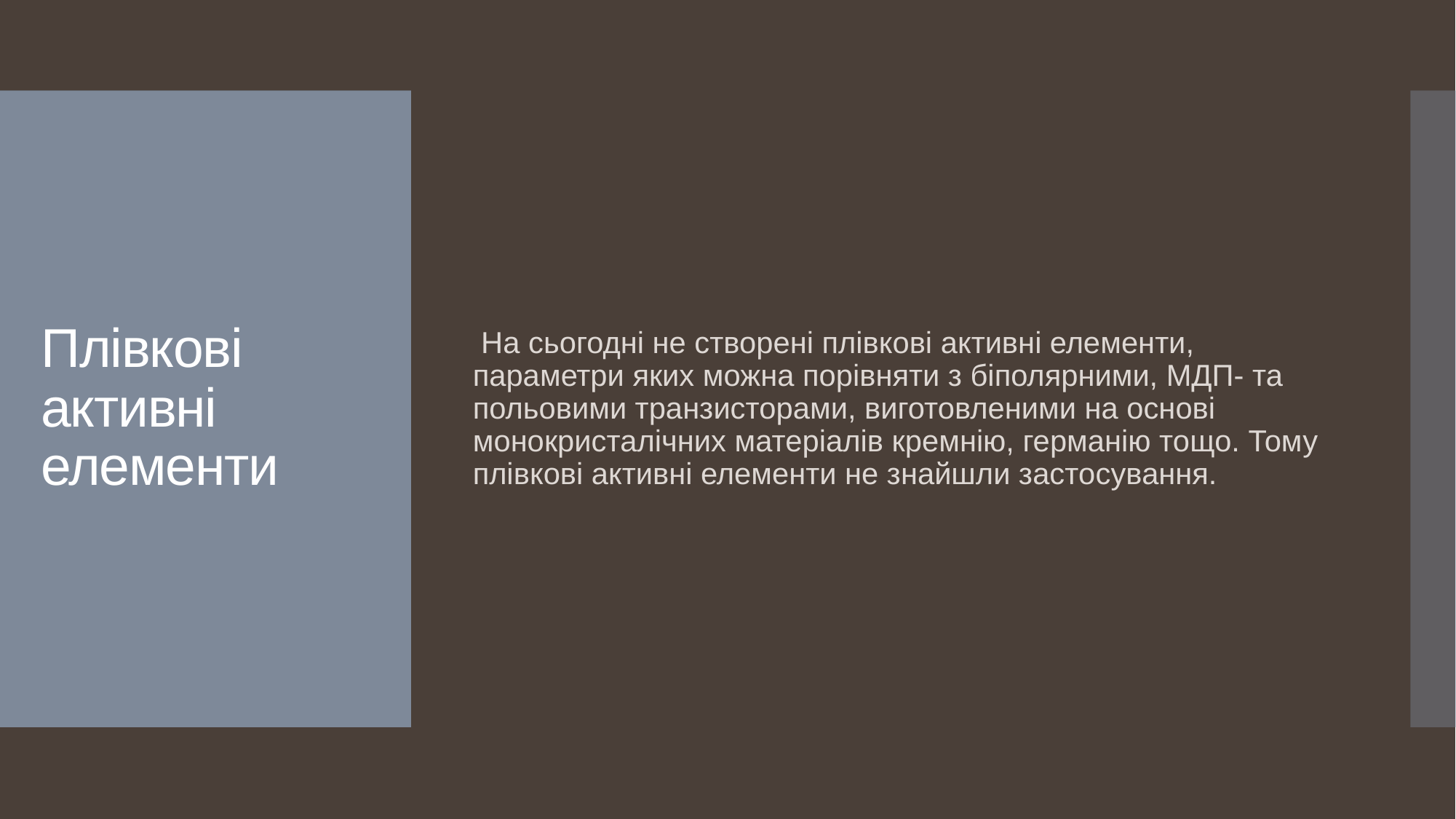

На сьогодні не створені плівкові активні елементи, параметри яких можна порівняти з біполярними, МДП- та польовими транзисторами, виготовленими на основі монокристалічних матеріалів кремнію, германію тощо. Тому плівкові активні елементи не знайшли застосування.
# Плівкові активні елементи